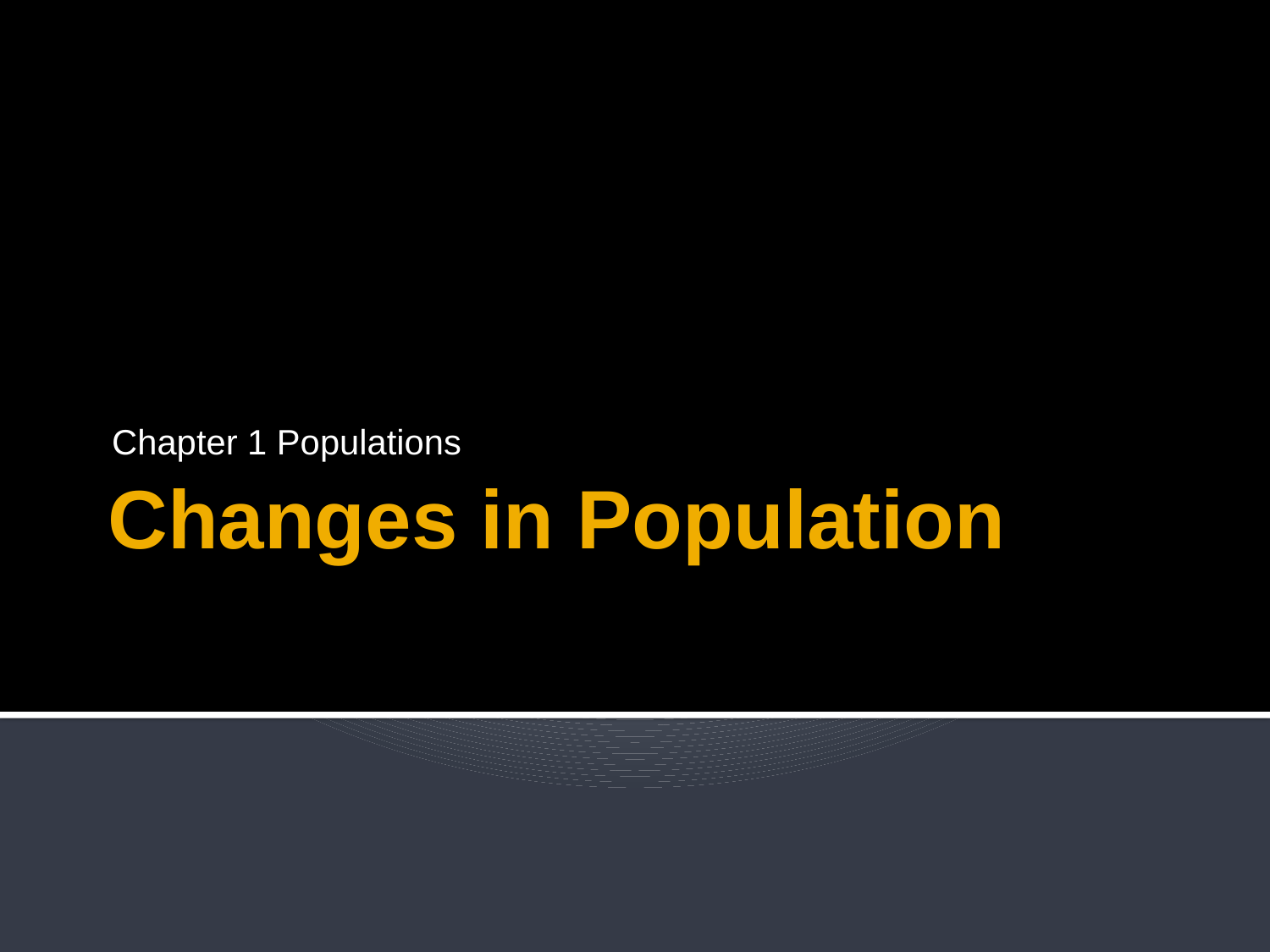

Chapter 1 Populations
# Changes in Population